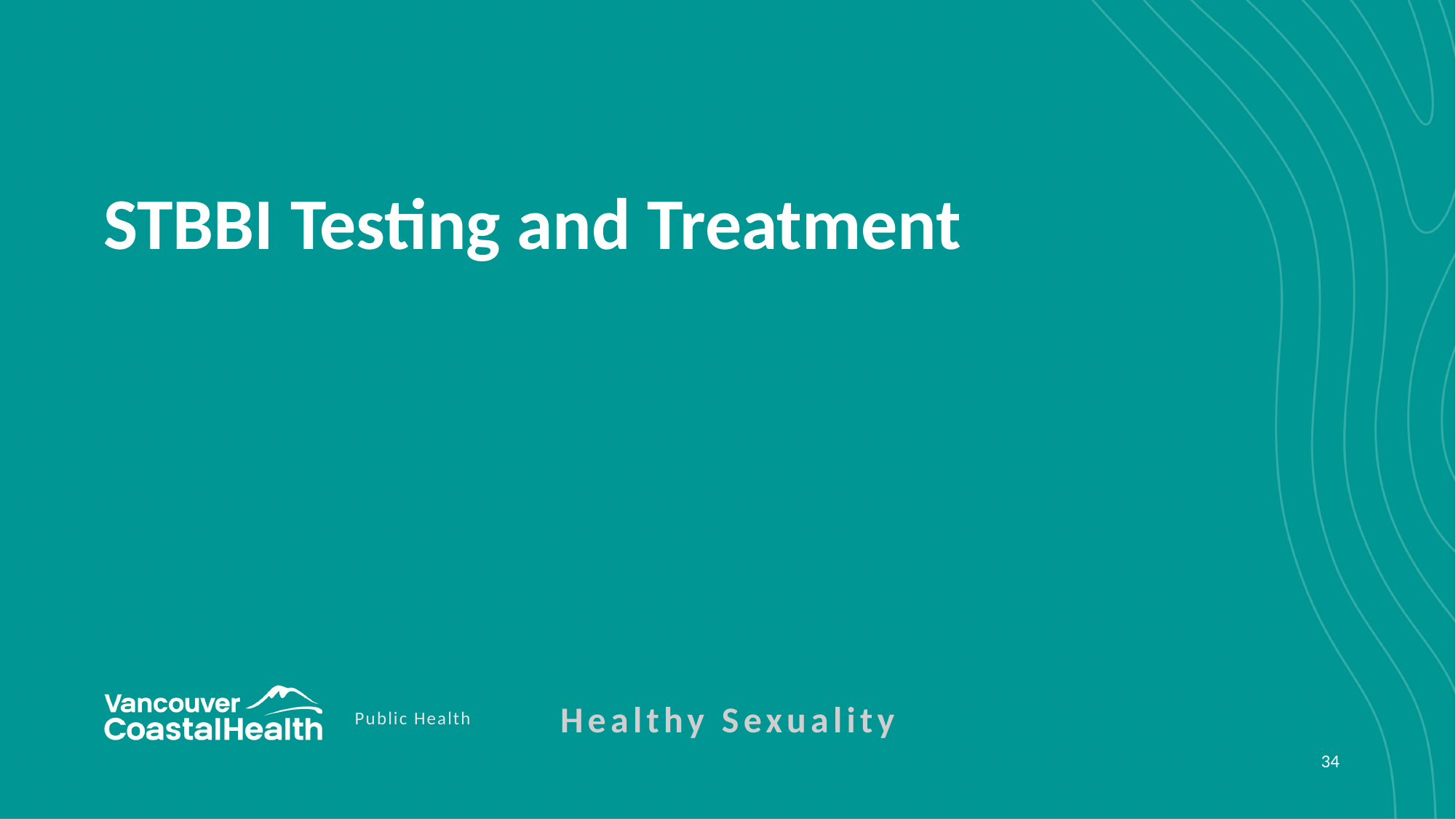

# STBBI Testing and Treatment
Healthy Sexuality
Public Health
34